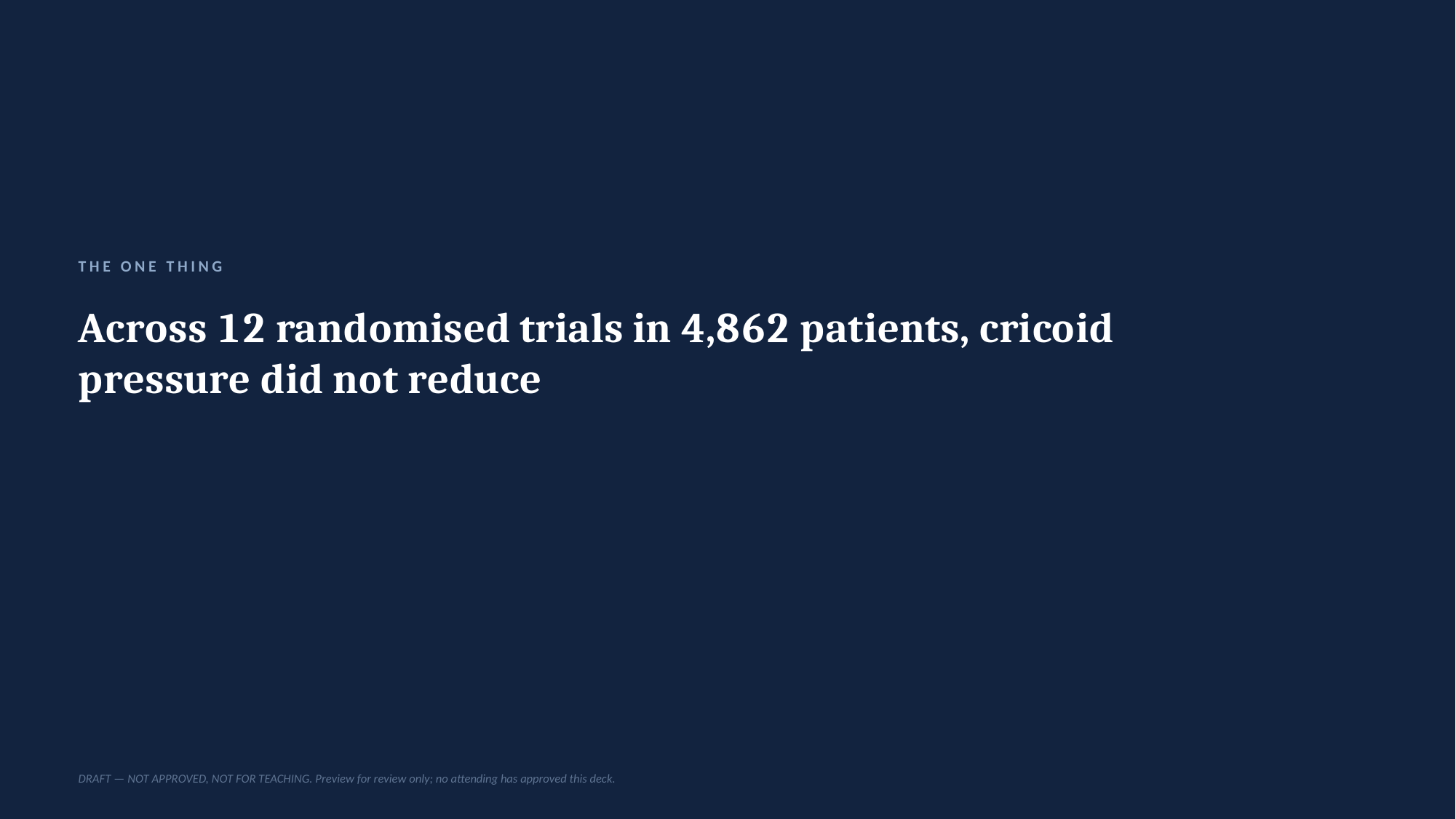

THE ONE THING
Across 12 randomised trials in 4,862 patients, cricoid pressure did not reduce
DRAFT — NOT APPROVED, NOT FOR TEACHING. Preview for review only; no attending has approved this deck.